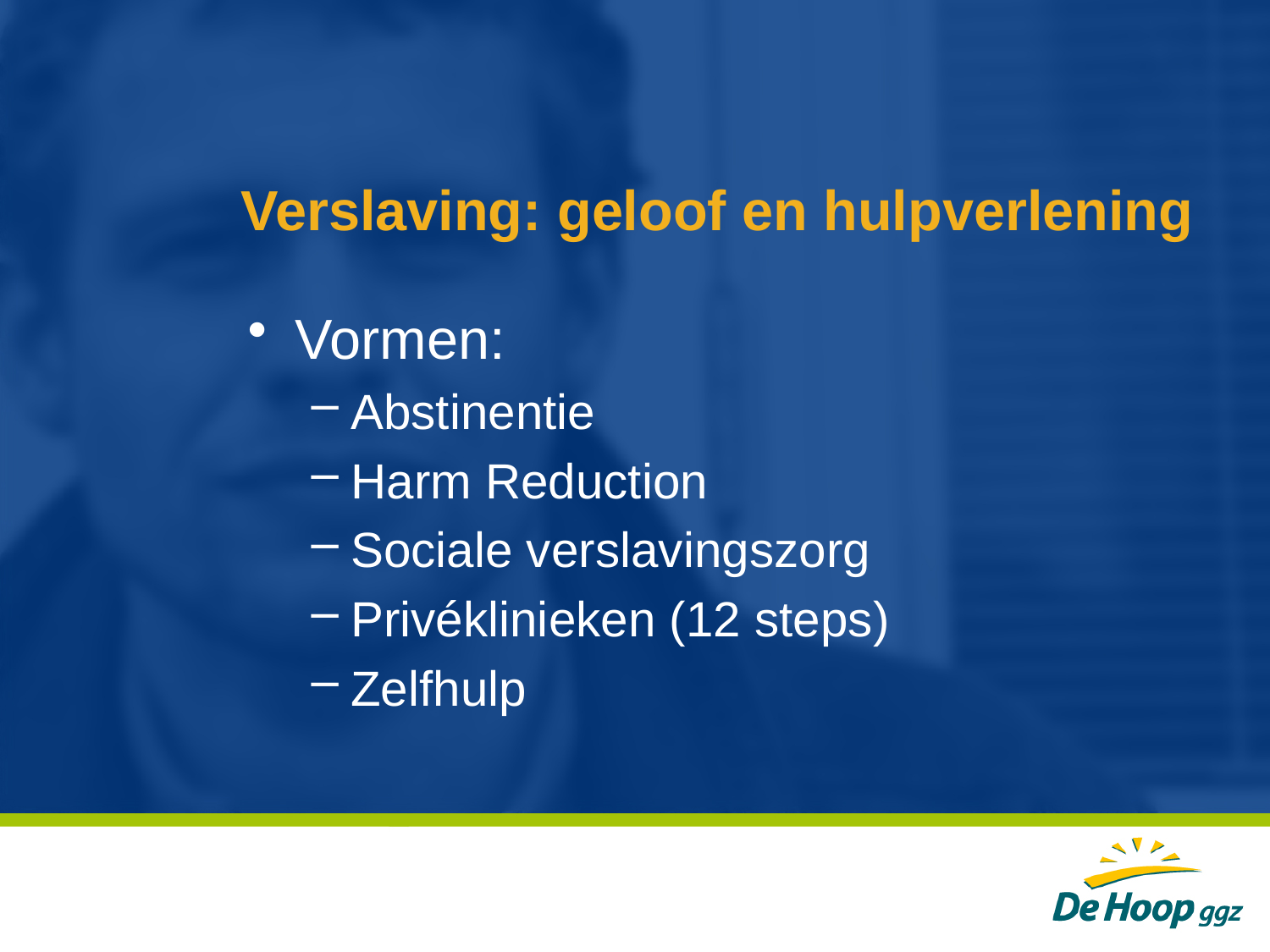

# Verslaving: geloof en hulpverlening
Vormen:
Abstinentie
Harm Reduction
Sociale verslavingszorg
Privéklinieken (12 steps)
Zelfhulp